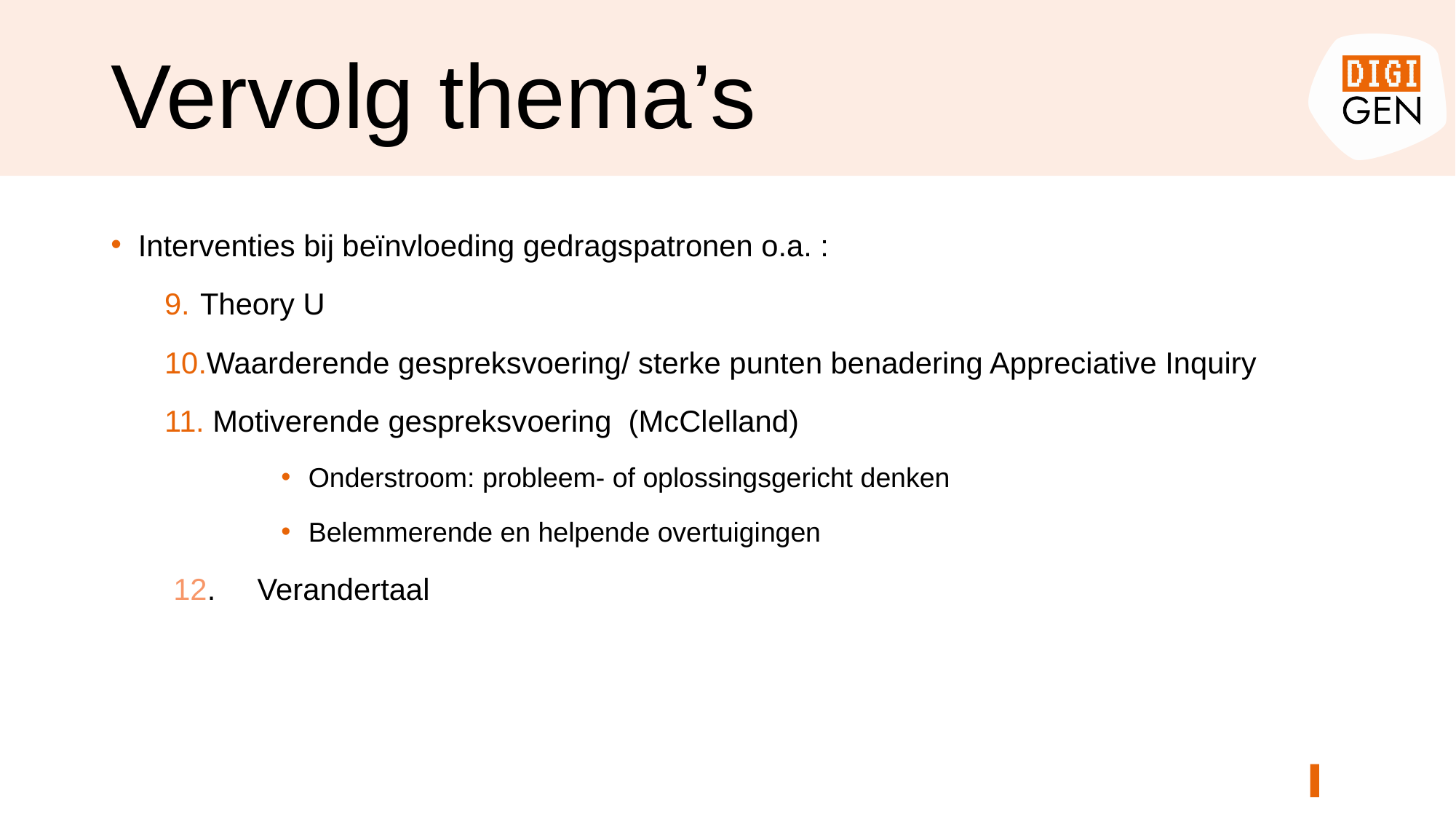

# Vervolg thema’s
Interventies bij beïnvloeding gedragspatronen o.a. :
 Theory U
Waarderende gespreksvoering/ sterke punten benadering Appreciative Inquiry
 Motiverende gespreksvoering  (McClelland)
Onderstroom: probleem- of oplossingsgericht denken
Belemmerende en helpende overtuigingen
12.     Verandertaal